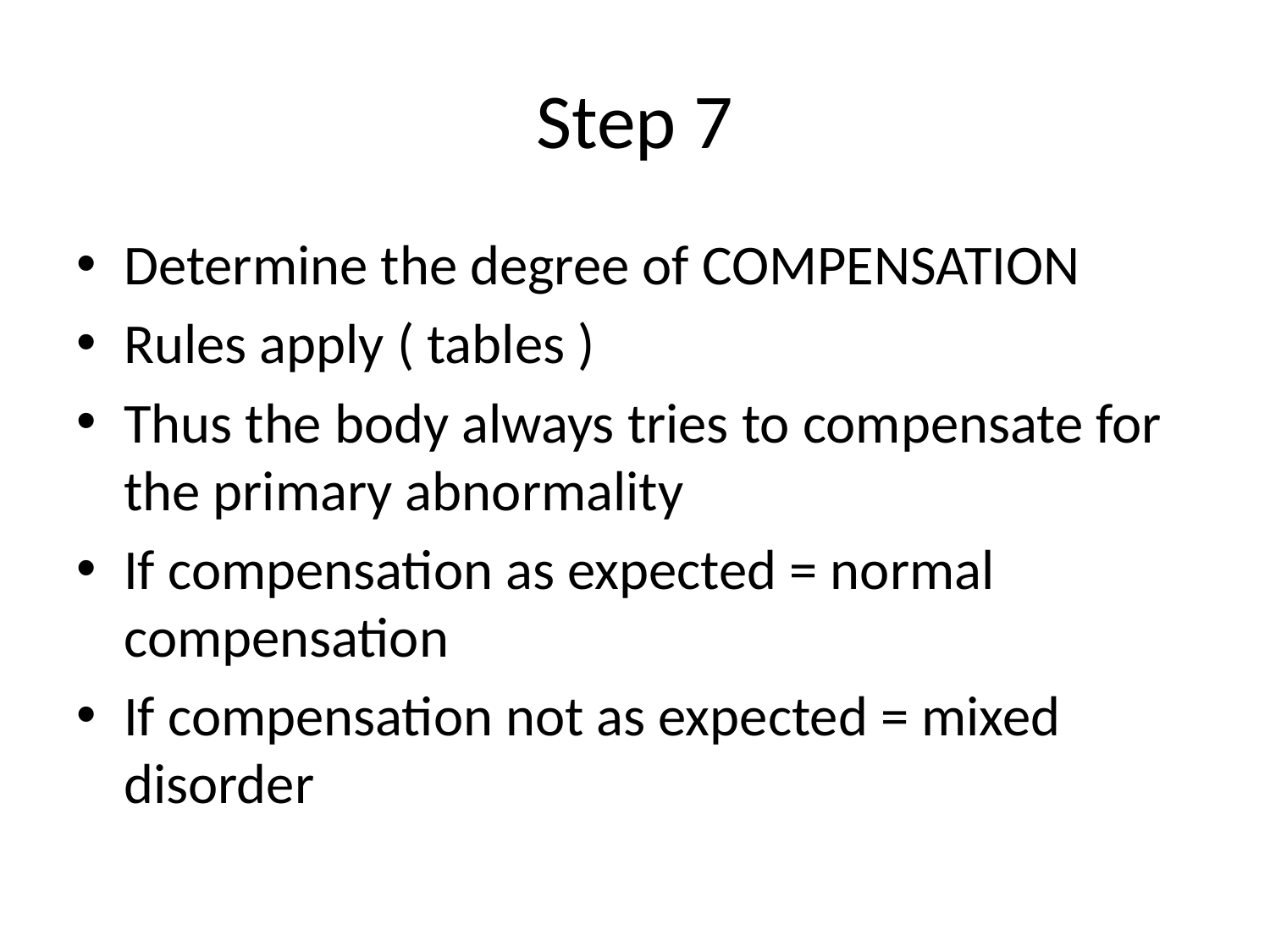

# Step 7
Determine the degree of COMPENSATION
Rules apply ( tables )
Thus the body always tries to compensate for the primary abnormality
If compensation as expected = normal compensation
If compensation not as expected = mixed disorder